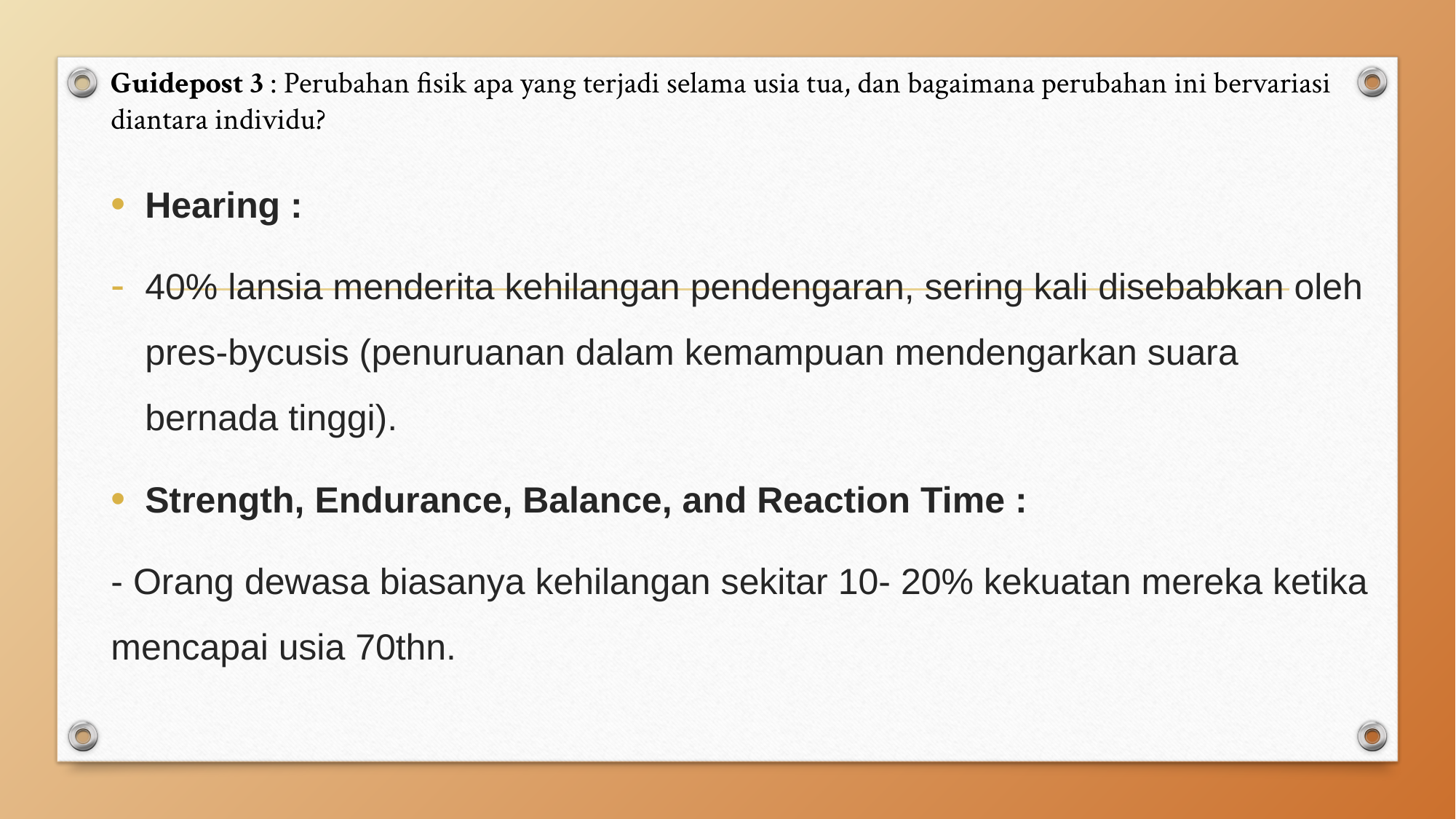

Guidepost 3 : Perubahan fisik apa yang terjadi selama usia tua, dan bagaimana perubahan ini bervariasi diantara individu?

Hearing :
40% lansia menderita kehilangan pendengaran, sering kali disebabkan oleh pres-bycusis (penuruanan dalam kemampuan mendengarkan suara bernada tinggi).
Strength, Endurance, Balance, and Reaction Time :
- Orang dewasa biasanya kehilangan sekitar 10- 20% kekuatan mereka ketika mencapai usia 70thn.